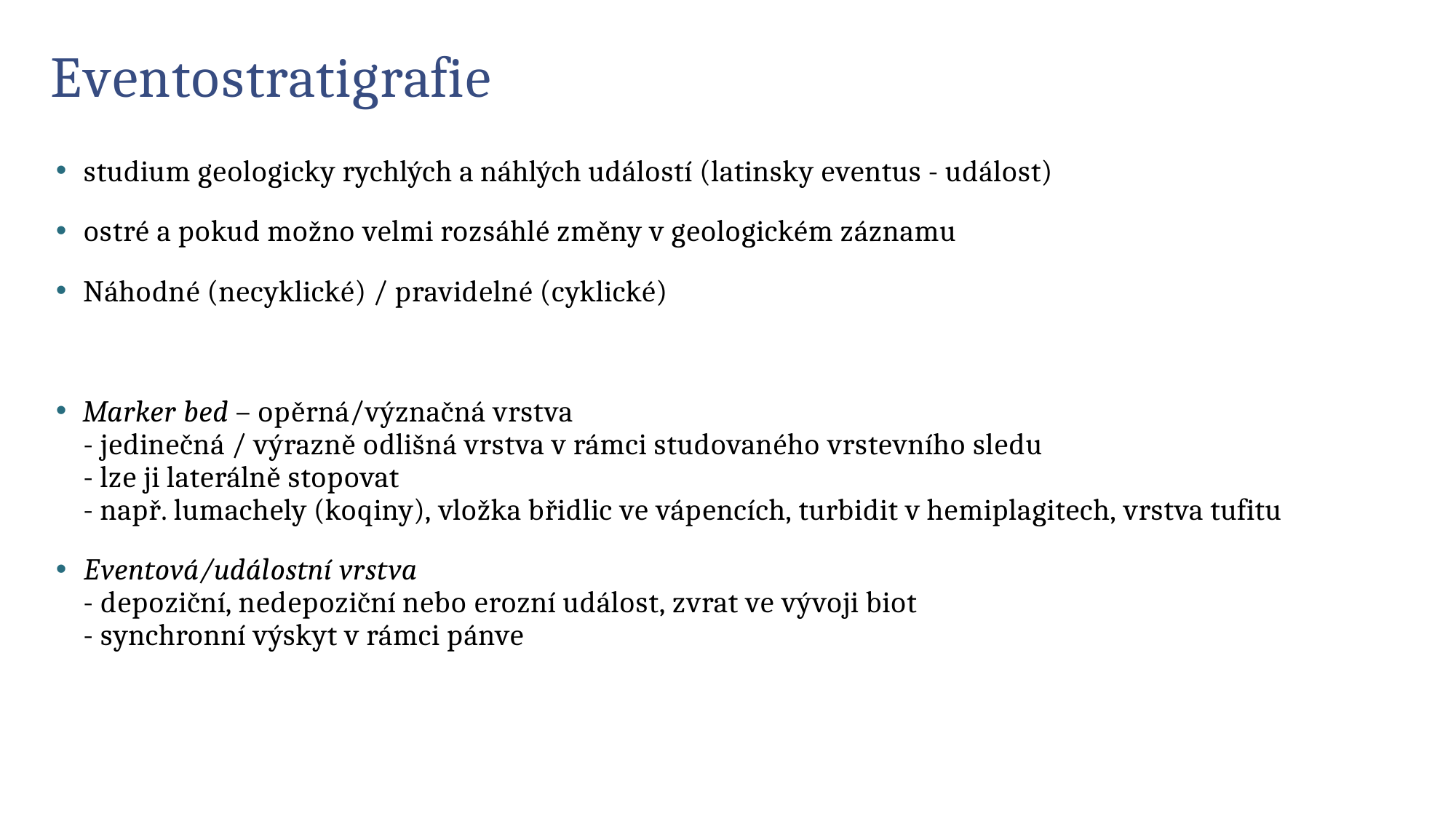

# Eventostratigrafie
studium geologicky rychlých a náhlých událostí (latinsky eventus - událost)
ostré a pokud možno velmi rozsáhlé změny v geologickém záznamu
Náhodné (necyklické) / pravidelné (cyklické)

Marker bed – opěrná/význačná vrstva
- jedinečná / výrazně odlišná vrstva v rámci studovaného vrstevního sledu
- lze ji laterálně stopovat
- např. lumachely (koqiny), vložka břidlic ve vápencích, turbidit v hemiplagitech, vrstva tufitu
Eventová/událostní vrstva
- depoziční, nedepoziční nebo erozní událost, zvrat ve vývoji biot
- synchronní výskyt v rámci pánve